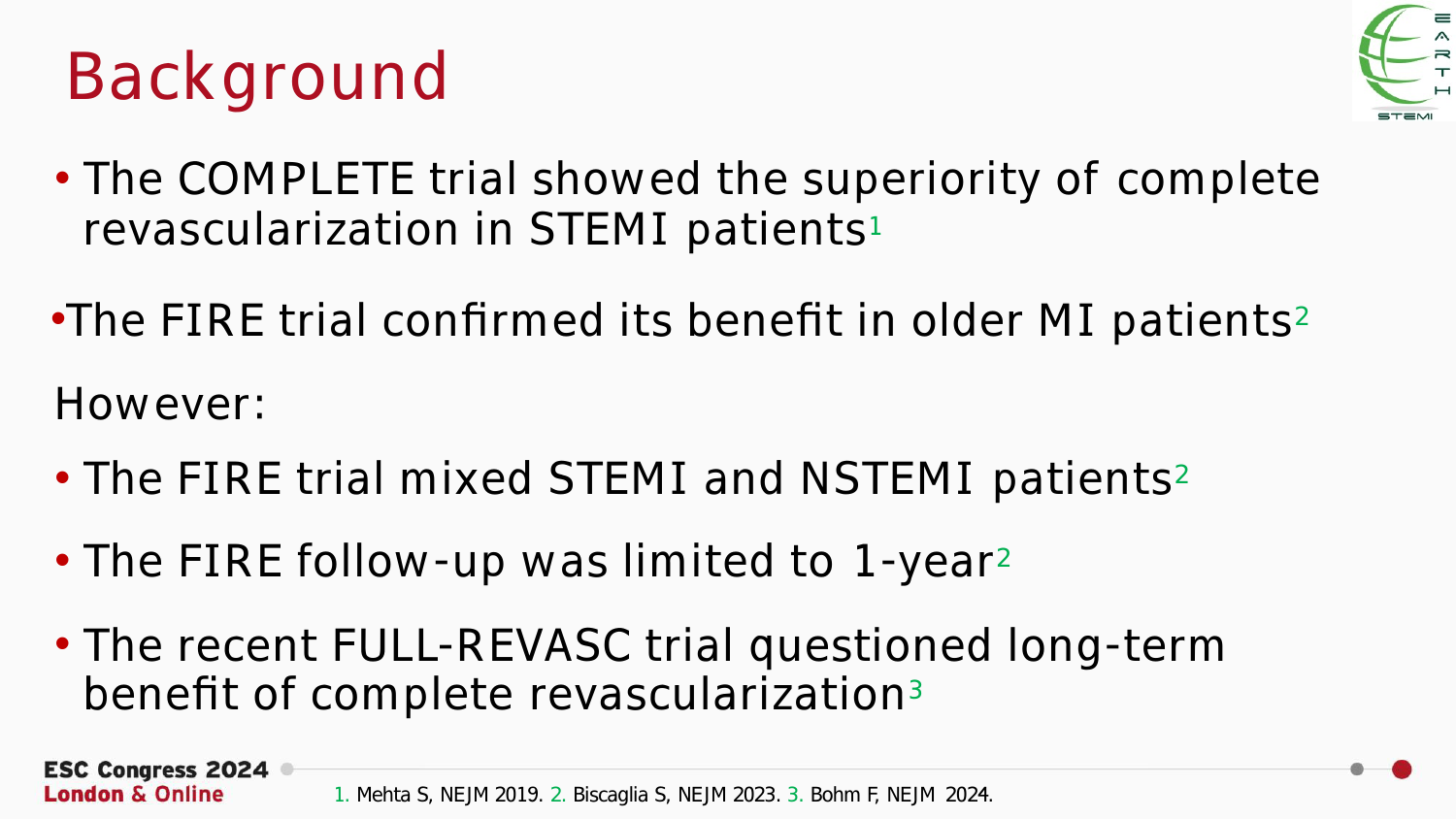

# Background
The COMPLETE trial showed the superiority of complete
revascularization in STEMI patients1
The FIRE trial confirmed its benefit in older MI patients2  However:
The FIRE trial mixed STEMI and NSTEMI patients2
The FIRE follow-up was limited to 1-year2
The recent FULL-REVASC trial questioned long-term  benefit of complete revascularization3
1. Mehta S, NEJM 2019. 2. Biscaglia S, NEJM 2023. 3. Bohm F, NEJM 2024.